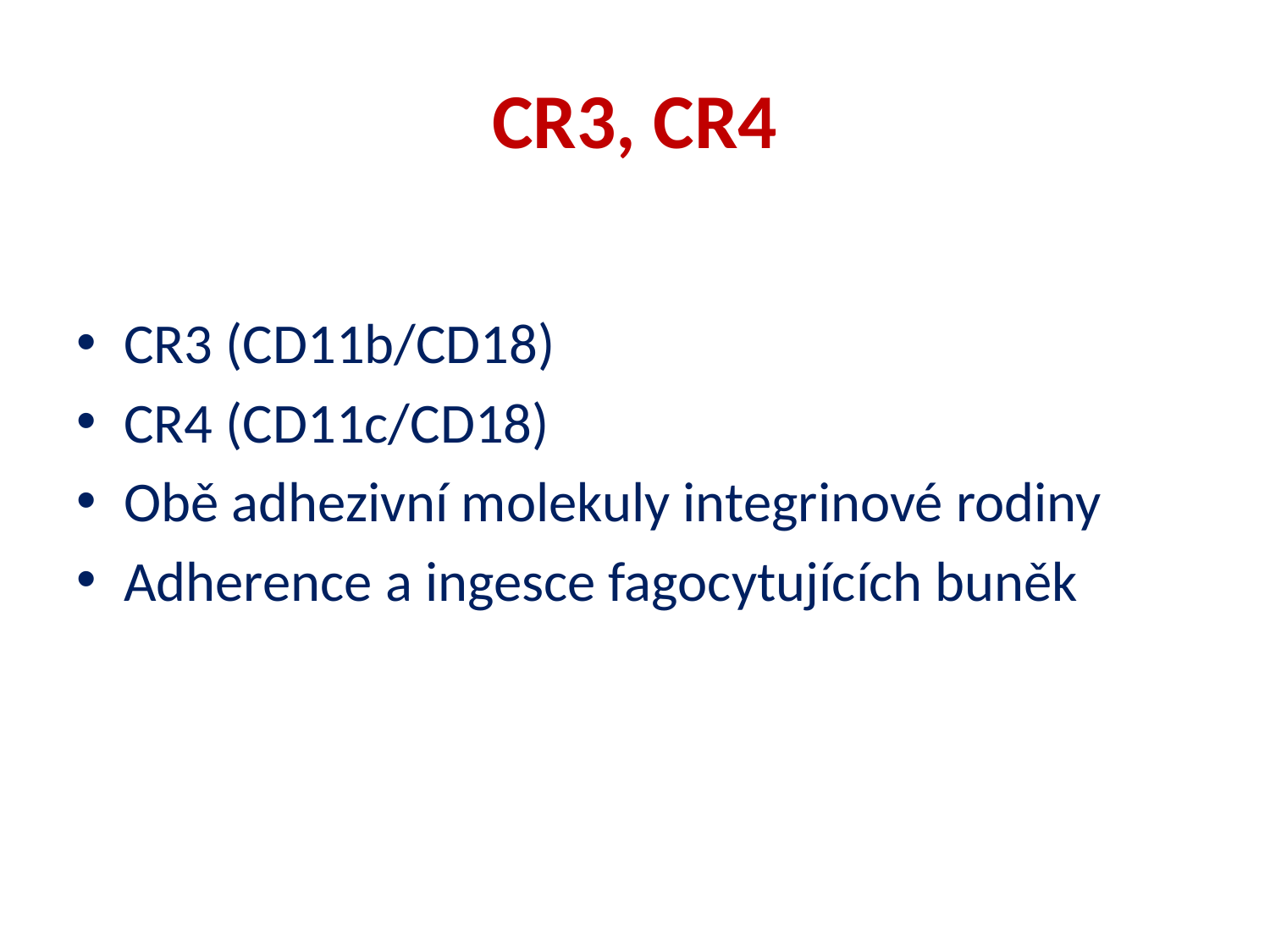

# CR3, CR4

CR3 (CD11b/CD18)
CR4 (CD11c/CD18)
Obě adhezivní molekuly integrinové rodiny
Adherence a ingesce fagocytujících buněk